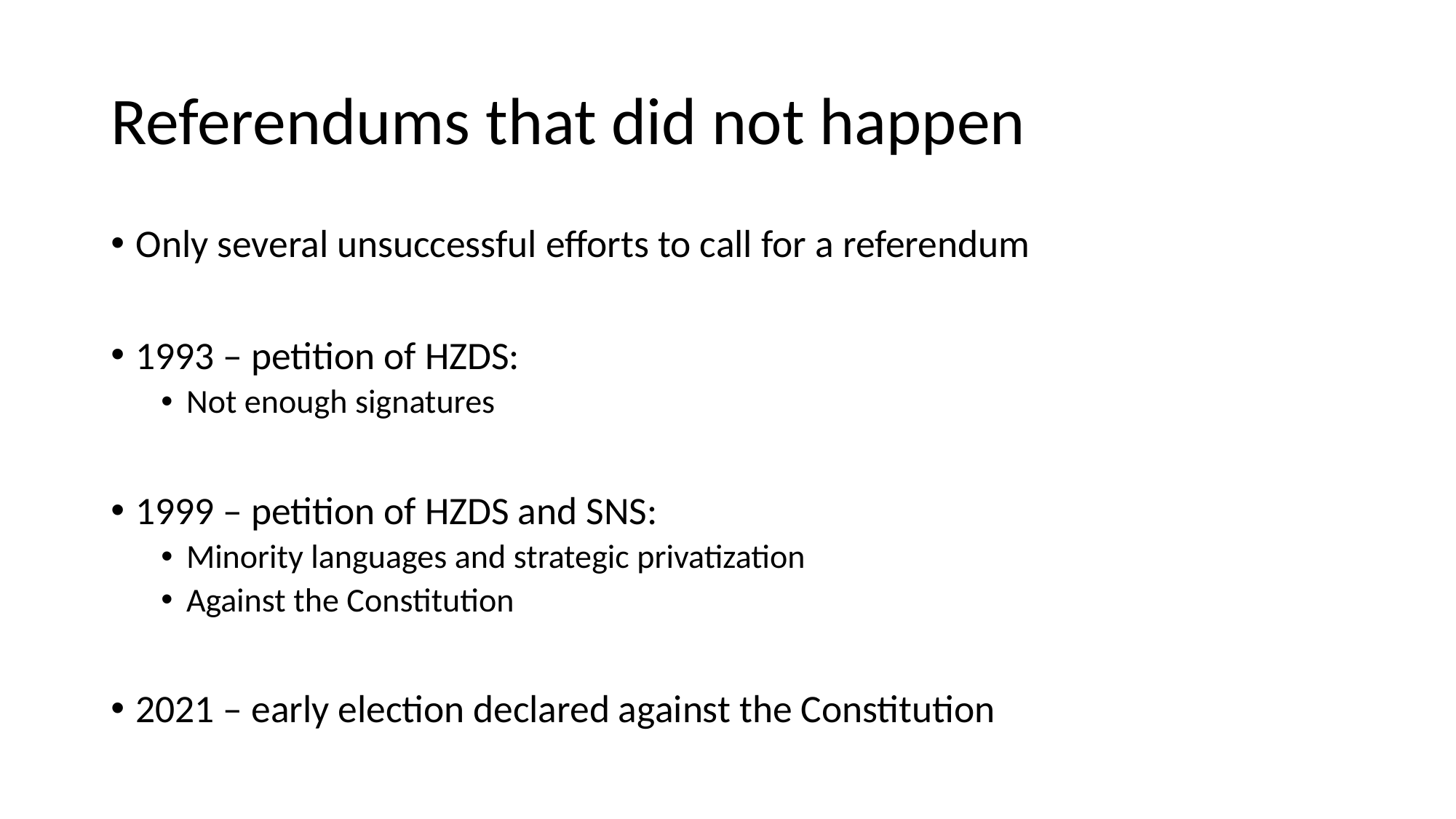

# Referendums that did not happen
Only several unsuccessful efforts to call for a referendum

1993 – petition of HZDS:
Not enough signatures

1999 – petition of HZDS and SNS:
Minority languages and strategic privatization
Against the Constitution

2021 – early election declared against the Constitution